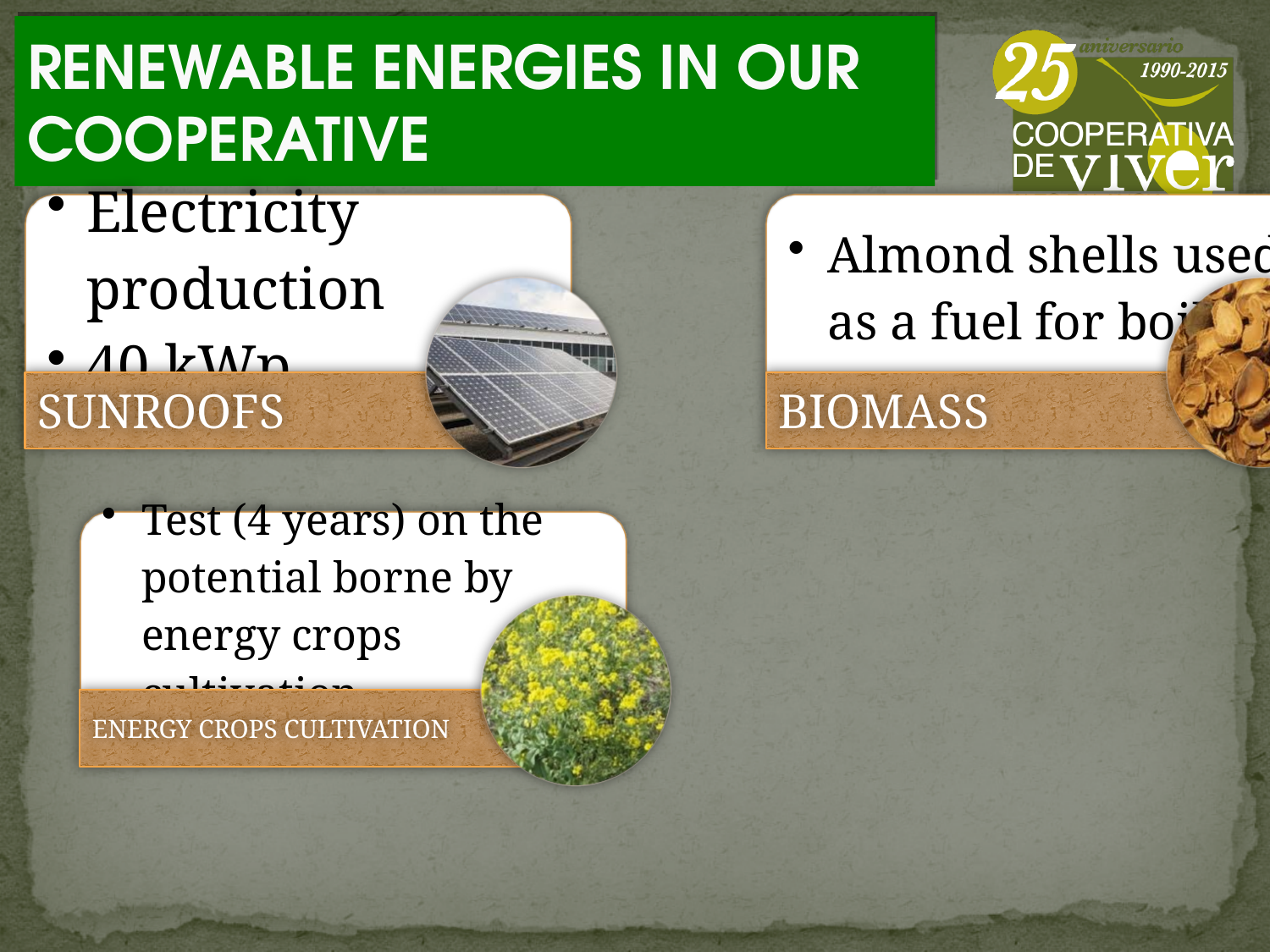

RENEWABLE ENERGIES IN OUR COOPERATIVE
SUNROOFS
BIOMASS
ENERGY CROPS CULTIVATION
Electricity production
40 kWp
Almond shells used as a fuel for boilers
Test (4 years) on the potential borne by energy crops cultivation